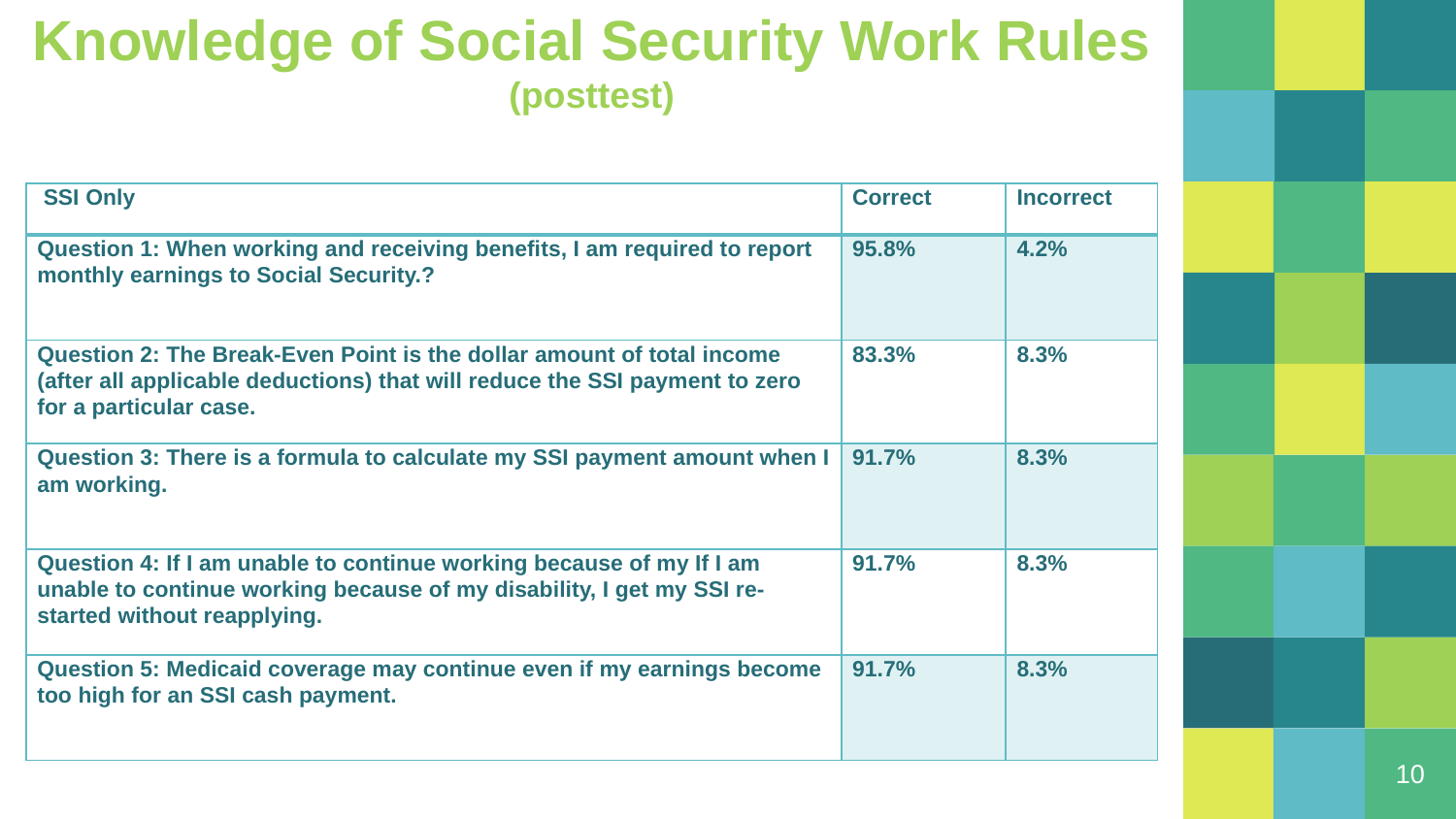

# Knowledge of Social Security Work Rules (posttest)
| SSI Only | Correct | Incorrect |
| --- | --- | --- |
| Question 1: When working and receiving benefits, I am required to report monthly earnings to Social Security.? | 95.8% | 4.2% |
| Question 2: The Break-Even Point is the dollar amount of total income (after all applicable deductions) that will reduce the SSI payment to zero for a particular case. | 83.3% | 8.3% |
| Question 3: There is a formula to calculate my SSI payment amount when I am working. | 91.7% | 8.3% |
| Question 4: If I am unable to continue working because of my If I am unable to continue working because of my disability, I get my SSI re-started without reapplying. | 91.7% | 8.3% |
| Question 5: Medicaid coverage may continue even if my earnings become too high for an SSI cash payment. | 91.7% | 8.3% |
10